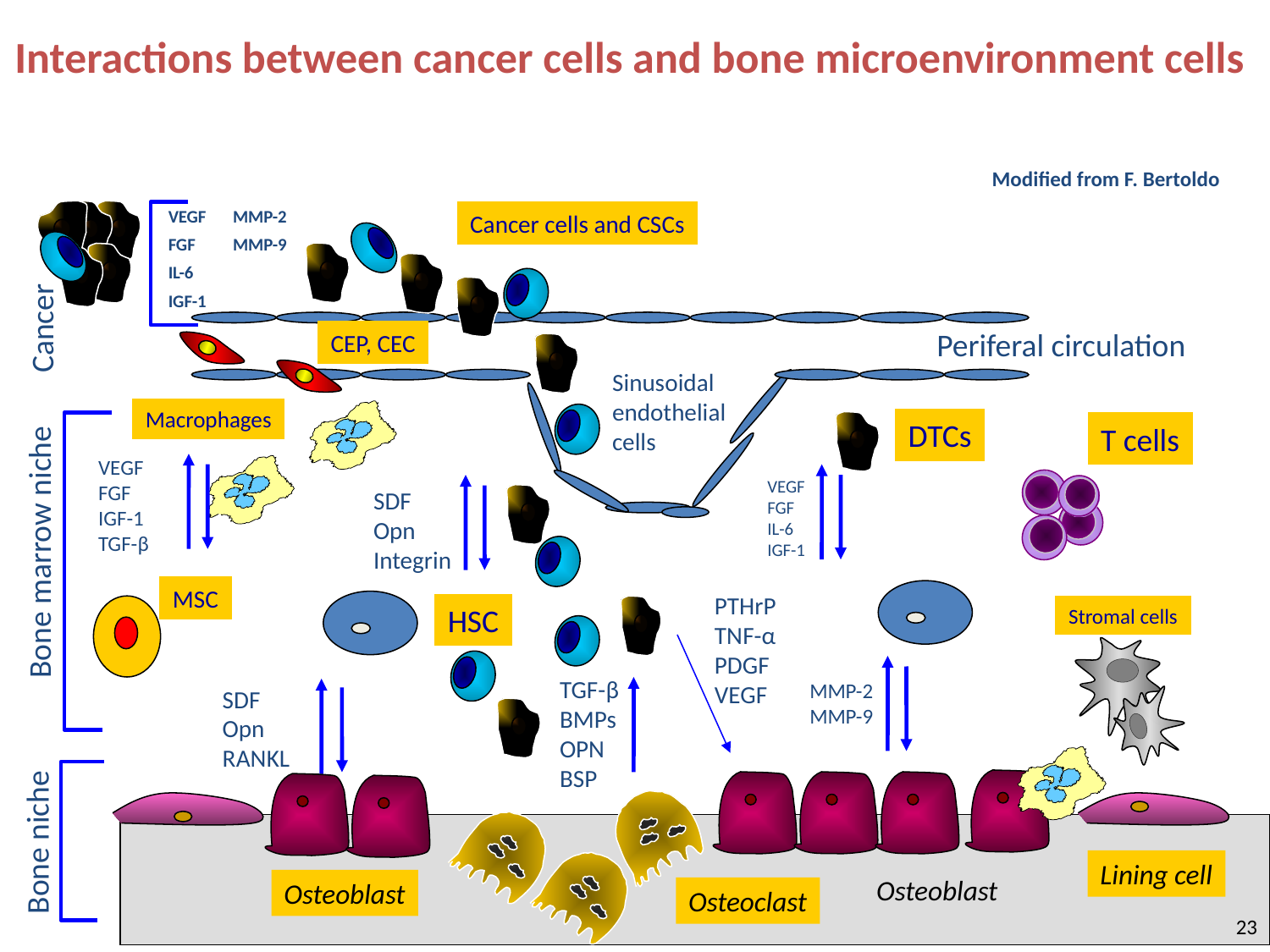

Interactions between cancer cells and bone microenvironment cells
Modified from F. Bertoldo
VEGF
FGF
IL-6
IGF-1
MMP-2
MMP-9

Cancer cells and CSCs

Cancer

Periferal circulation
CEP, CEC

Sinusoidal
endothelial
cells

Macrophages

DTCs

T cells

VEGF
FGF
IGF-1
TGF-β

VEGF
FGF
IL-6
IGF-1

SDF
Opn
Integrin

Bone marrow niche

MSC

PTHrP
TNF-α
PDGF
VEGF

HSC

Stromal cells

TGF-β
BMPs
OPN
BSP
MMP-2
MMP-9

SDF
Opn
RANKL

Bone niche
Lining cell
OB

Osteoblast
Osteoblast
Osteoclast
23